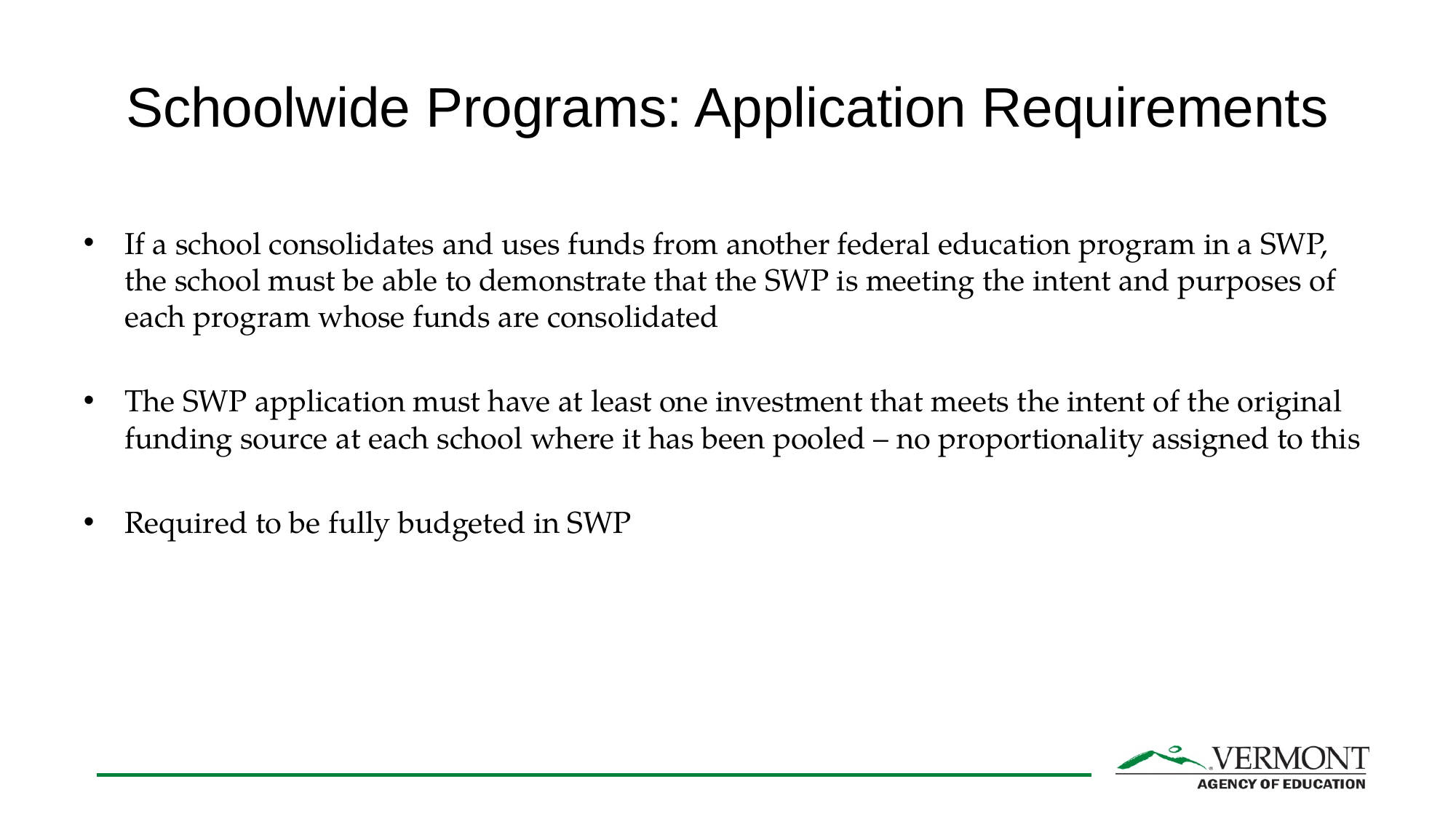

# Schoolwide Programs: Application Requirements
If a school consolidates and uses funds from another federal education program in a SWP, the school must be able to demonstrate that the SWP is meeting the intent and purposes of each program whose funds are consolidated

The SWP application must have at least one investment that meets the intent of the original funding source at each school where it has been pooled – no proportionality assigned to this

Required to be fully budgeted in SWP